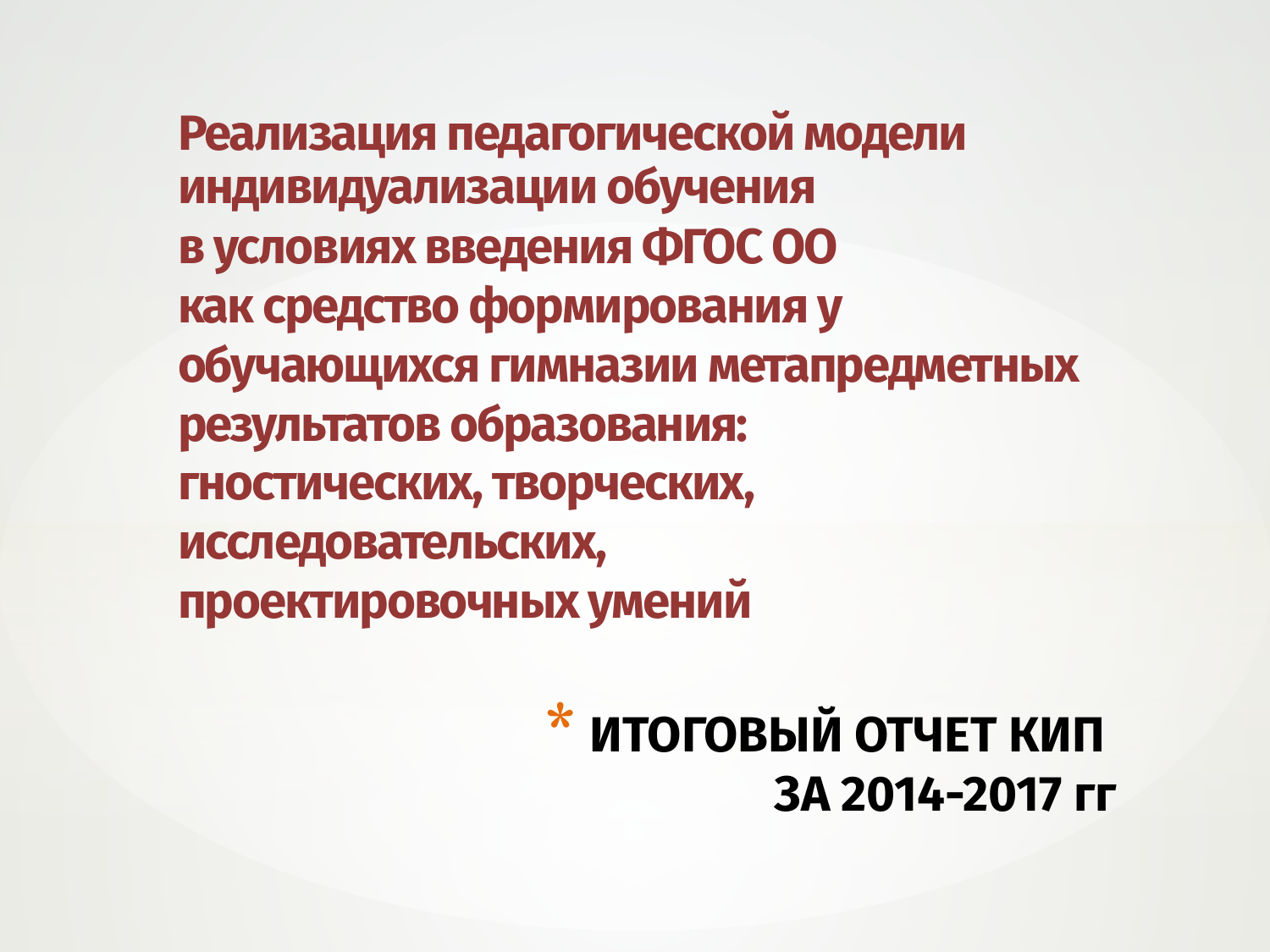

Реализация педагогической модели индивидуализации обучения
в условиях введения ФГОС ОО
как средство формирования у обучающихся гимназии метапредметных результатов образования:
гностических, творческих,
исследовательских,
проектировочных умений

# ИТОГОВЫЙ ОТЧЕТ КИП ЗА 2014-2017 гг